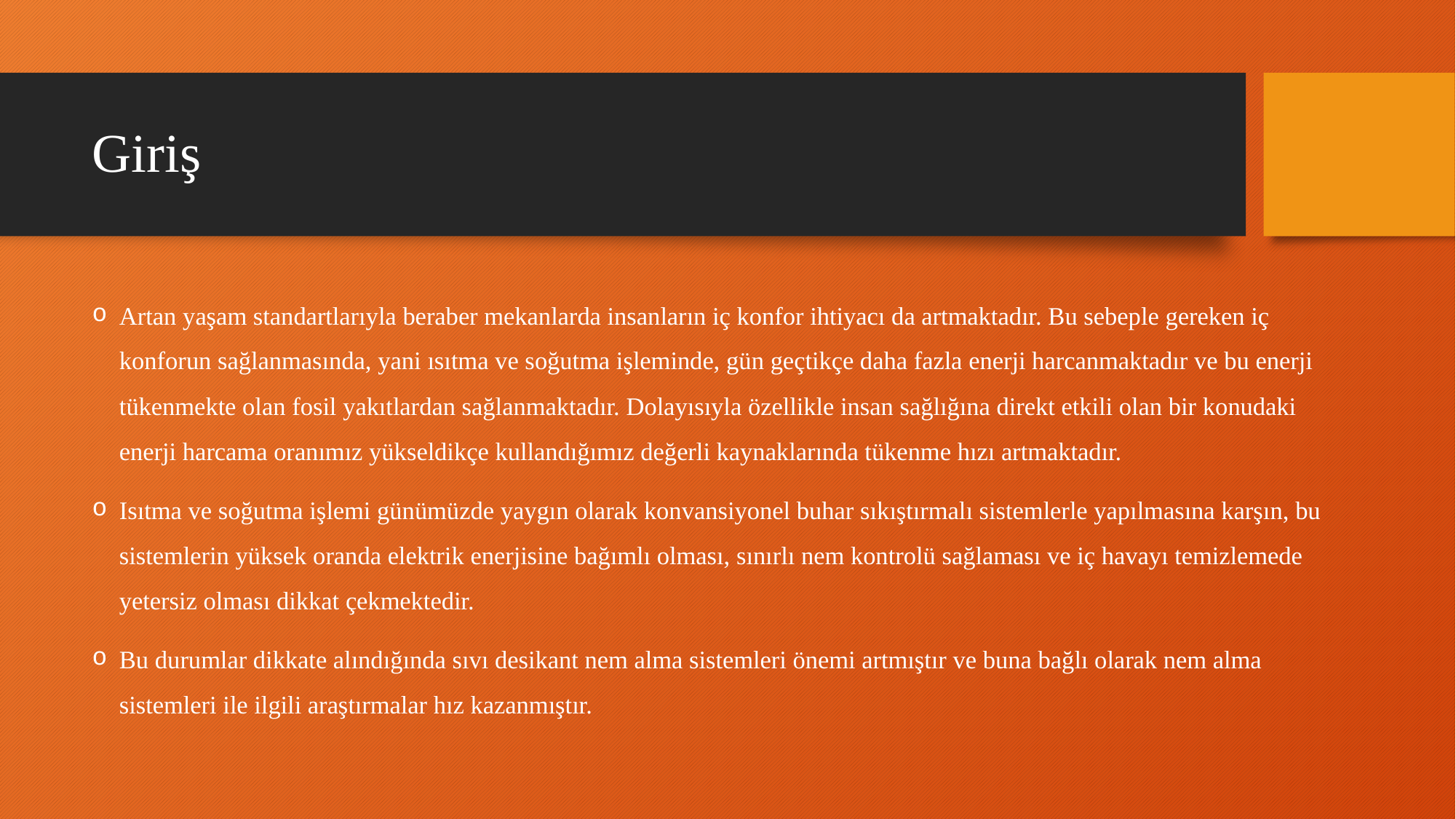

# Giriş
Artan yaşam standartlarıyla beraber mekanlarda insanların iç konfor ihtiyacı da artmaktadır. Bu sebeple gereken iç konforun sağlanmasında, yani ısıtma ve soğutma işleminde, gün geçtikçe daha fazla enerji harcanmaktadır ve bu enerji tükenmekte olan fosil yakıtlardan sağlanmaktadır. Dolayısıyla özellikle insan sağlığına direkt etkili olan bir konudaki enerji harcama oranımız yükseldikçe kullandığımız değerli kaynaklarında tükenme hızı artmaktadır.
Isıtma ve soğutma işlemi günümüzde yaygın olarak konvansiyonel buhar sıkıştırmalı sistemlerle yapılmasına karşın, bu sistemlerin yüksek oranda elektrik enerjisine bağımlı olması, sınırlı nem kontrolü sağlaması ve iç havayı temizlemede yetersiz olması dikkat çekmektedir.
Bu durumlar dikkate alındığında sıvı desikant nem alma sistemleri önemi artmıştır ve buna bağlı olarak nem alma sistemleri ile ilgili araştırmalar hız kazanmıştır.